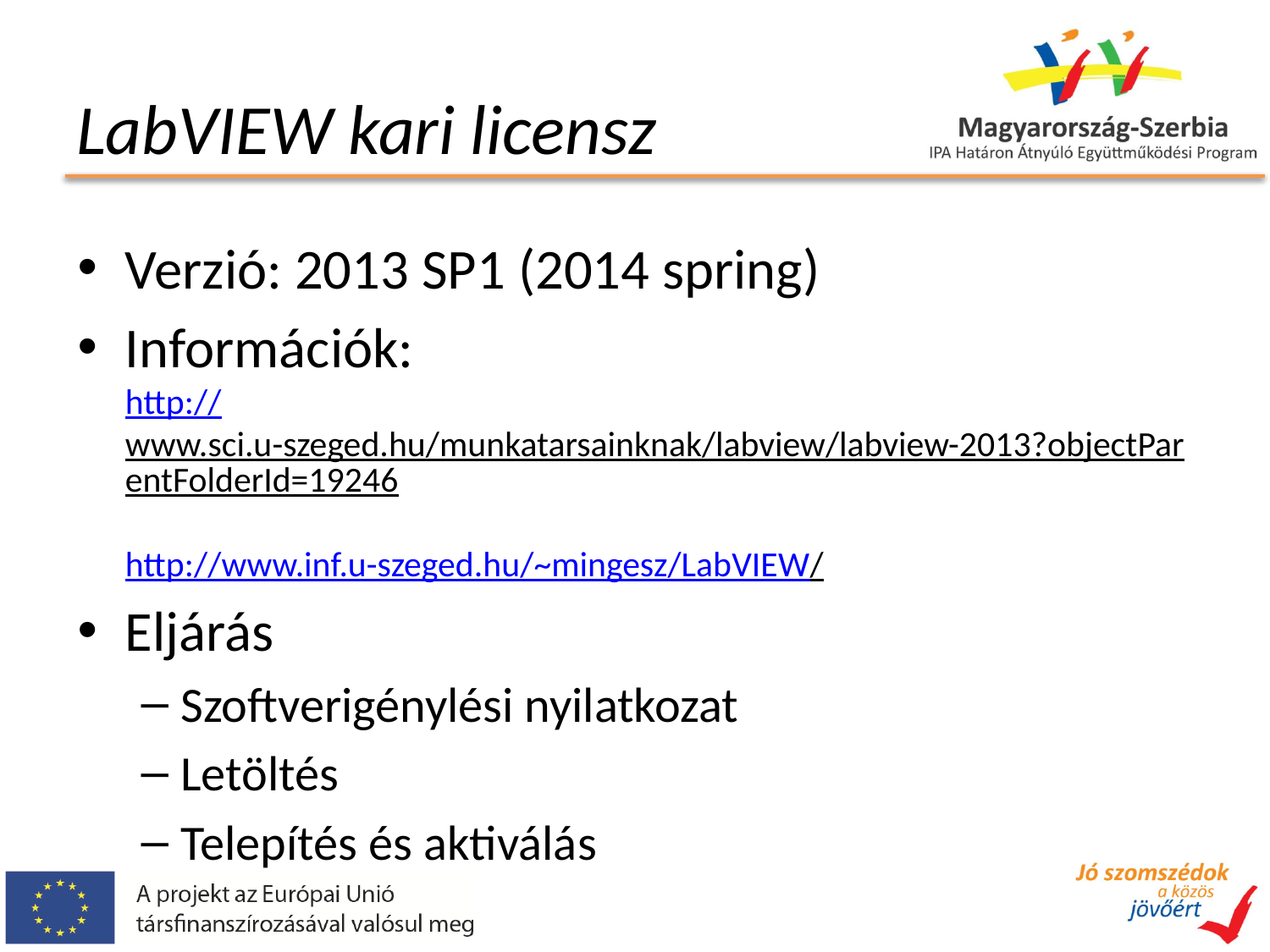

# LabVIEW kari licensz
Verzió: 2013 SP1 (2014 spring)
Információk:
http://www.sci.u-szeged.hu/munkatarsainknak/labview/labview-2013?objectParentFolderId=19246
http://www.inf.u-szeged.hu/~mingesz/LabVIEW/
Eljárás
Szoftverigénylési nyilatkozat
Letöltés
Telepítés és aktiválás